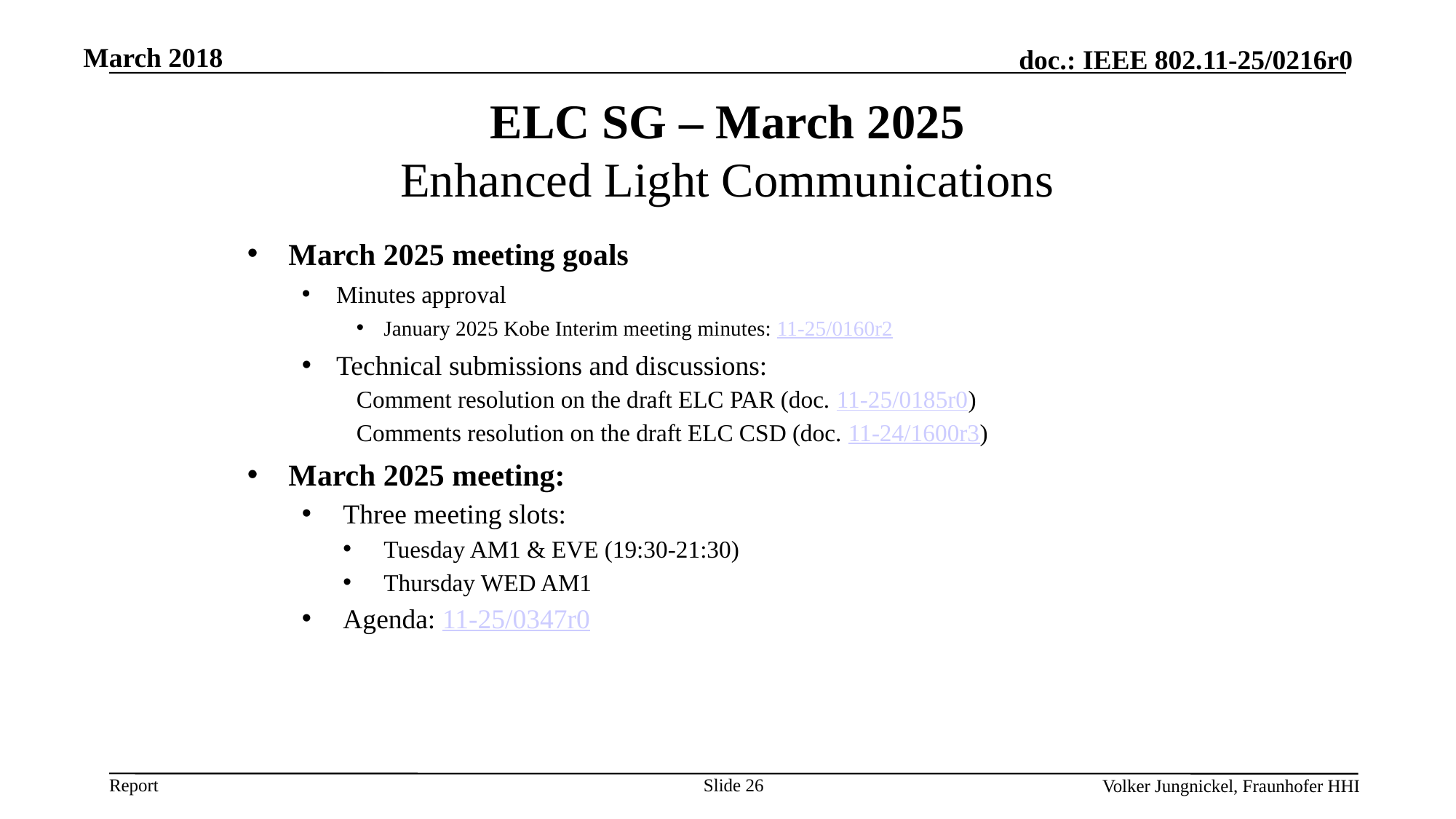

March 2018
# ELC SG – March 2025 Enhanced Light Communications

March 2025 meeting goals
Minutes approval
January 2025 Kobe Interim meeting minutes: 11-25/0160r2
Technical submissions and discussions:
Comment resolution on the draft ELC PAR (doc. 11-25/0185r0)
Comments resolution on the draft ELC CSD (doc. 11-24/1600r3)
March 2025 meeting:
Three meeting slots:
Tuesday AM1 & EVE (19:30-21:30)
Thursday WED AM1
Agenda: 11-25/0347r0

Volker Jungnickel, Fraunhofer HHI
Slide 26